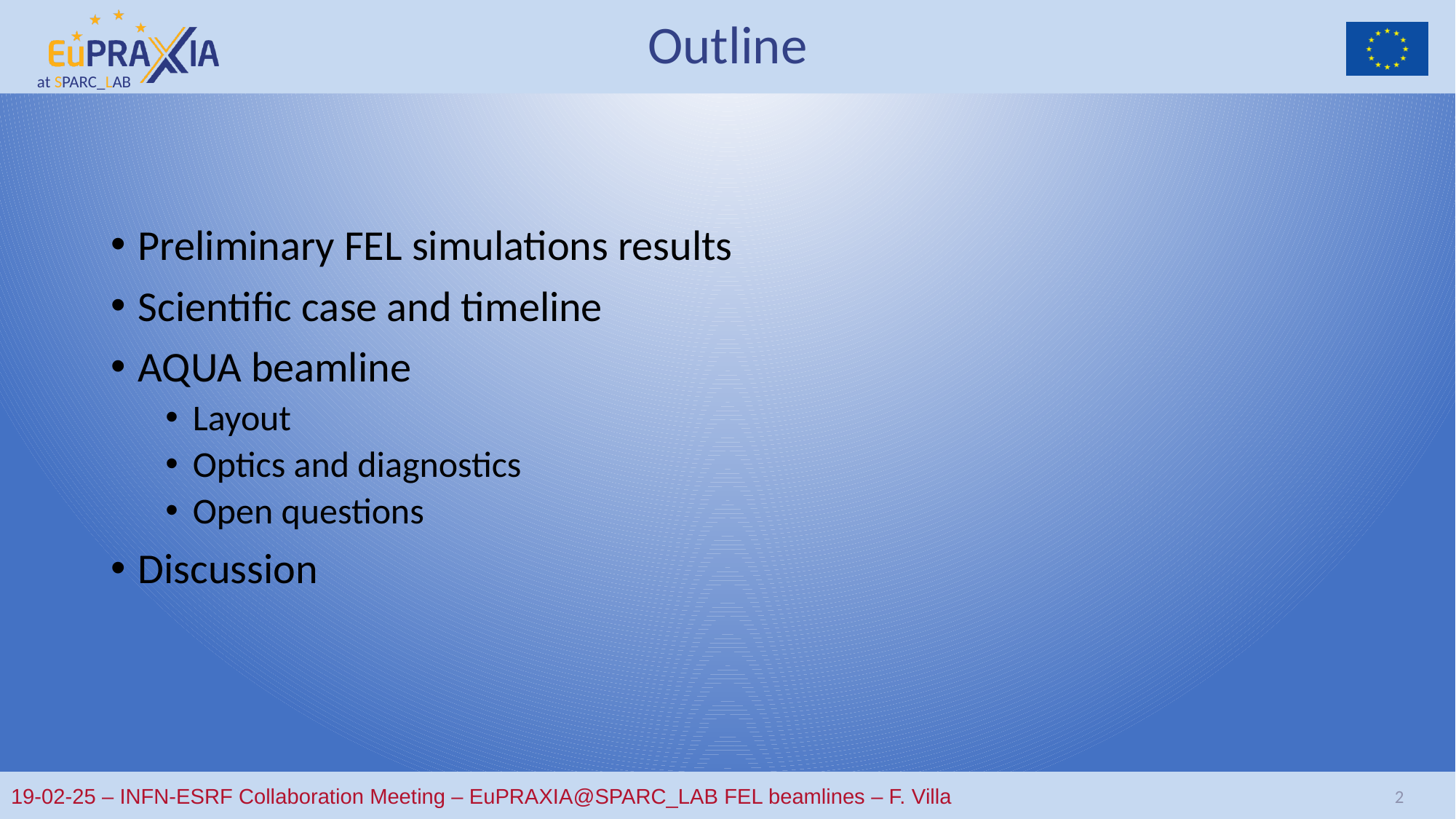

# Outline
Preliminary FEL simulations results
Scientific case and timeline
AQUA beamline
Layout
Optics and diagnostics
Open questions
Discussion

2